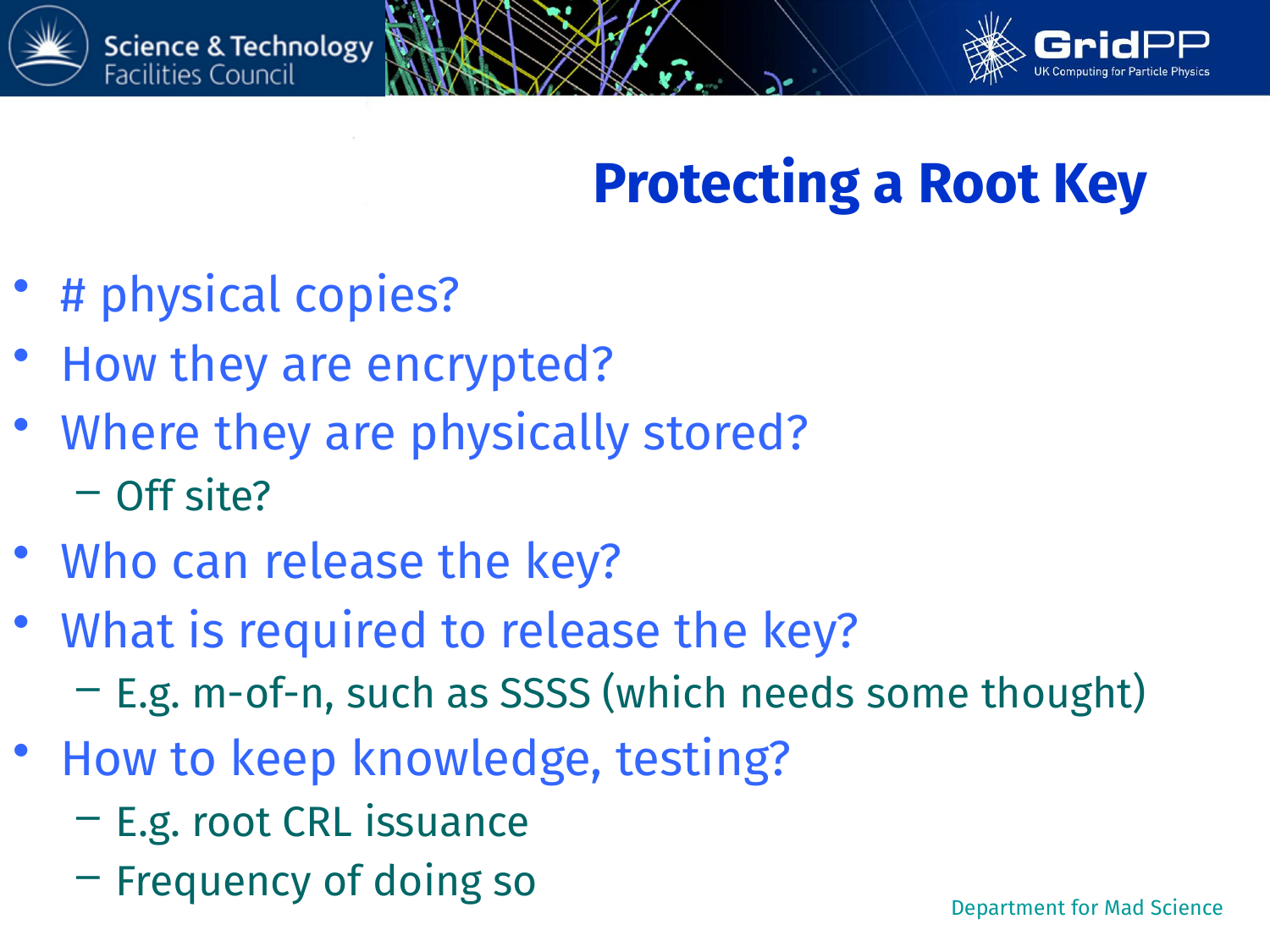

# Protecting a Root Key
# physical copies?
How they are encrypted?
Where they are physically stored?
Off site?
Who can release the key?
What is required to release the key?
E.g. m-of-n, such as SSSS (which needs some thought)
How to keep knowledge, testing?
E.g. root CRL issuance
Frequency of doing so